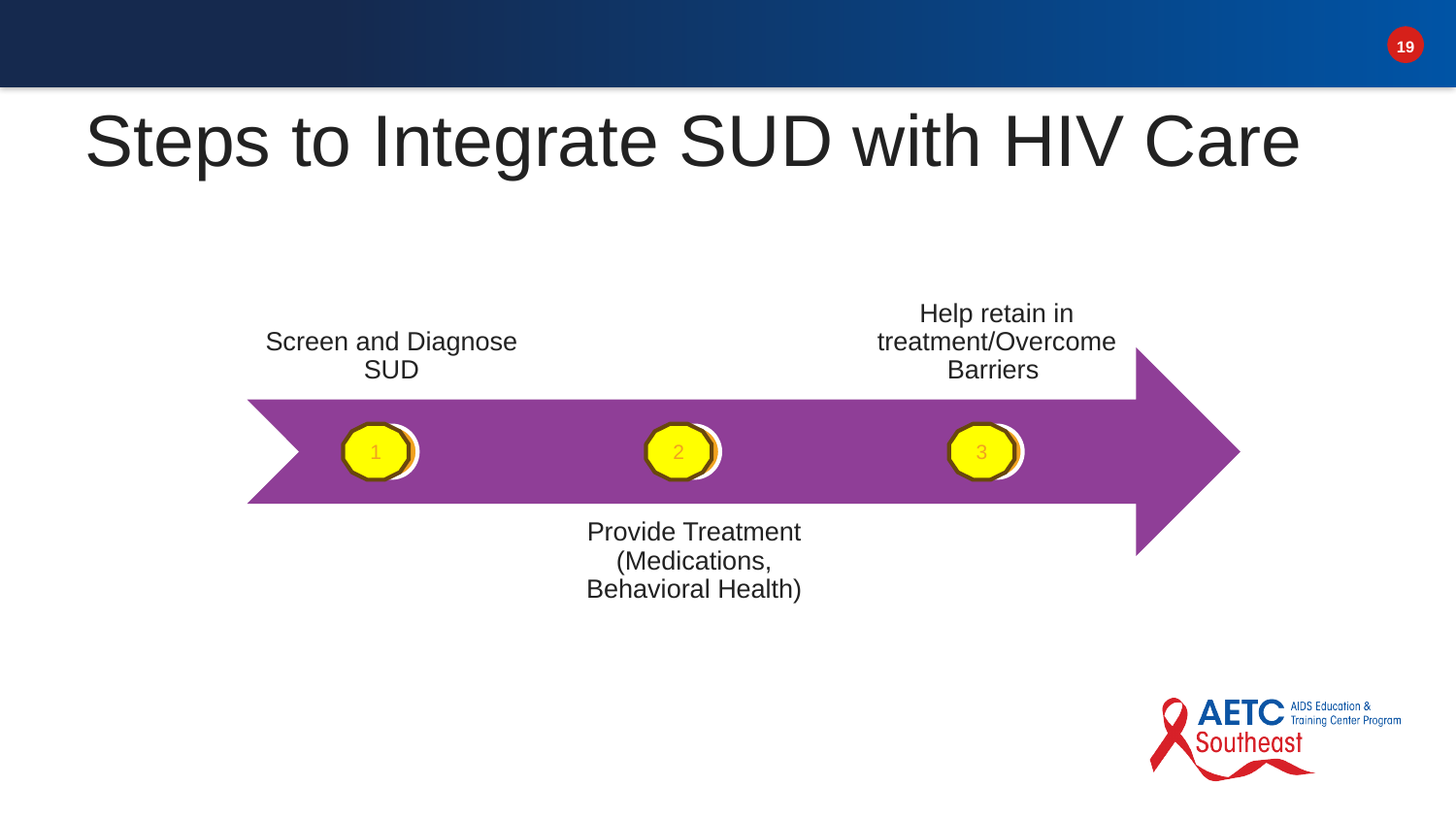

# Steps to Integrate SUD with HIV Care
Screen and Diagnose SUD
Provide Treatment (Medications, Behavioral Health)
Help retain in treatment/Overcome Barriers
1
2
3